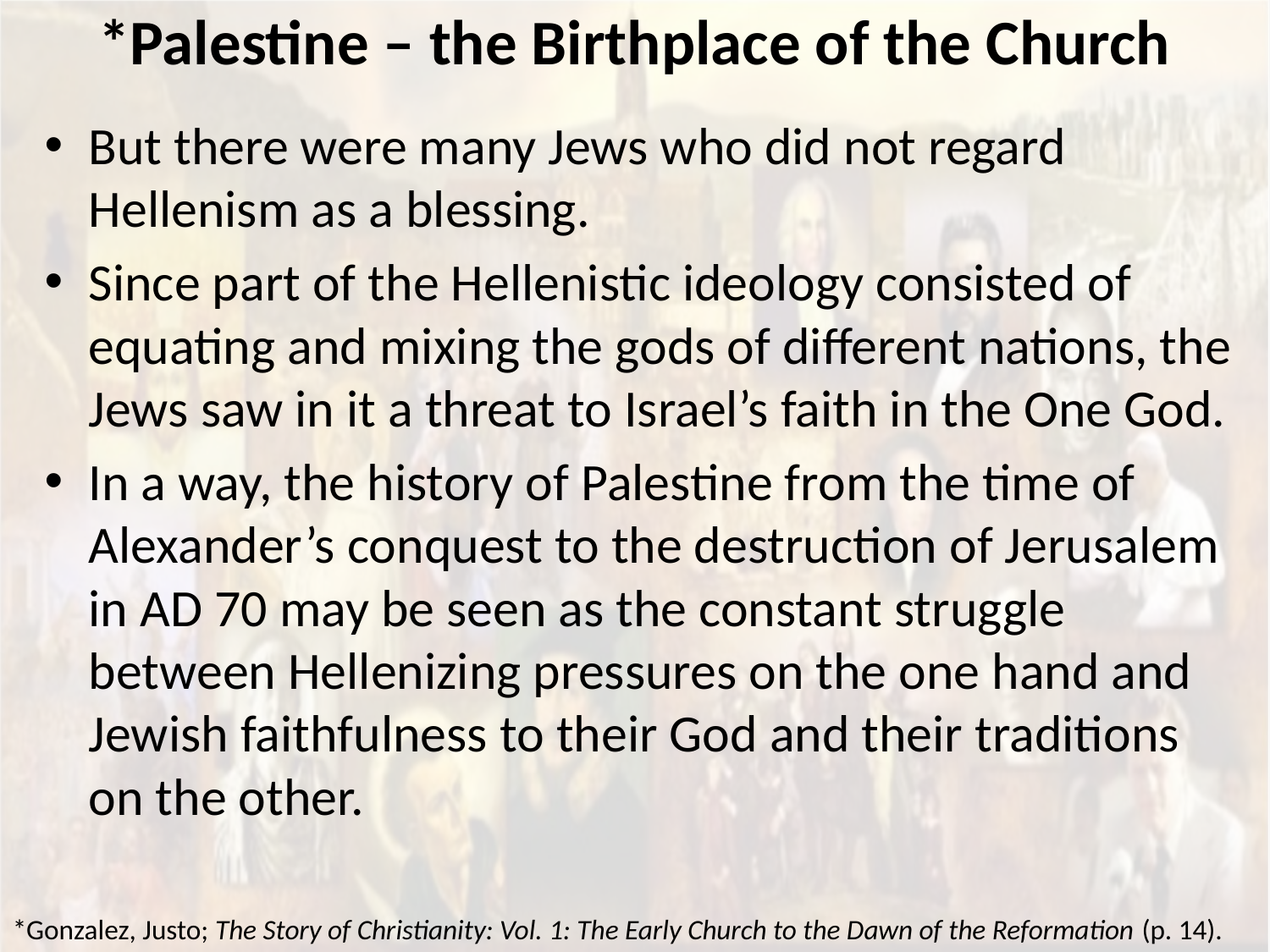

# *Palestine – the Birthplace of the Church
But there were many Jews who did not regard Hellenism as a blessing.
Since part of the Hellenistic ideology consisted of equating and mixing the gods of different nations, the Jews saw in it a threat to Israel’s faith in the One God.
In a way, the history of Palestine from the time of Alexander’s conquest to the destruction of Jerusalem in AD 70 may be seen as the constant struggle between Hellenizing pressures on the one hand and Jewish faithfulness to their God and their traditions on the other.

*Gonzalez, Justo; The Story of Christianity: Vol. 1: The Early Church to the Dawn of the Reformation (p. 14).